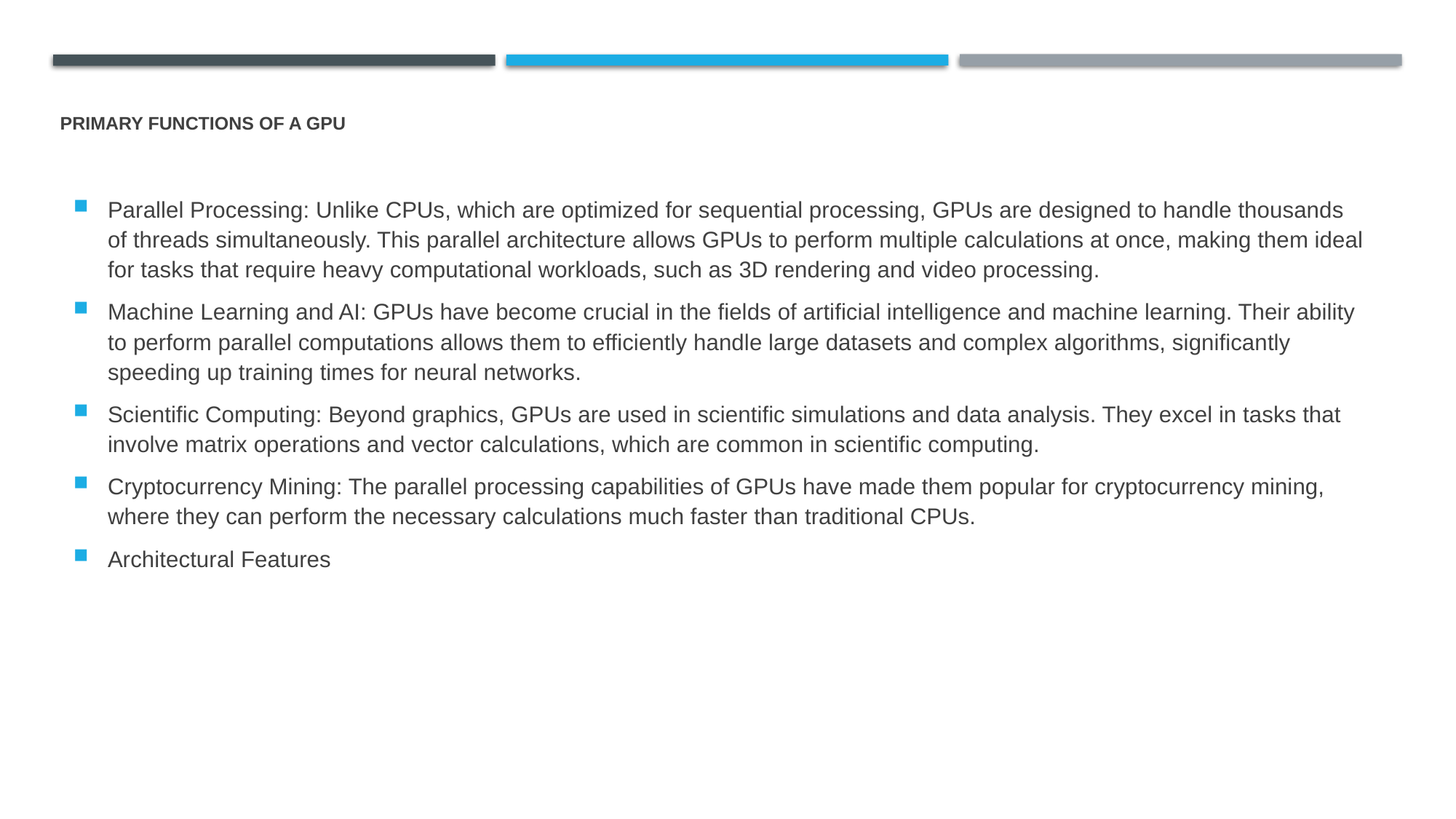

# Primary Functions of a GPU

Parallel Processing: Unlike CPUs, which are optimized for sequential processing, GPUs are designed to handle thousands of threads simultaneously. This parallel architecture allows GPUs to perform multiple calculations at once, making them ideal for tasks that require heavy computational workloads, such as 3D rendering and video processing.
Machine Learning and AI: GPUs have become crucial in the fields of artificial intelligence and machine learning. Their ability to perform parallel computations allows them to efficiently handle large datasets and complex algorithms, significantly speeding up training times for neural networks.
Scientific Computing: Beyond graphics, GPUs are used in scientific simulations and data analysis. They excel in tasks that involve matrix operations and vector calculations, which are common in scientific computing.
Cryptocurrency Mining: The parallel processing capabilities of GPUs have made them popular for cryptocurrency mining, where they can perform the necessary calculations much faster than traditional CPUs.
Architectural Features